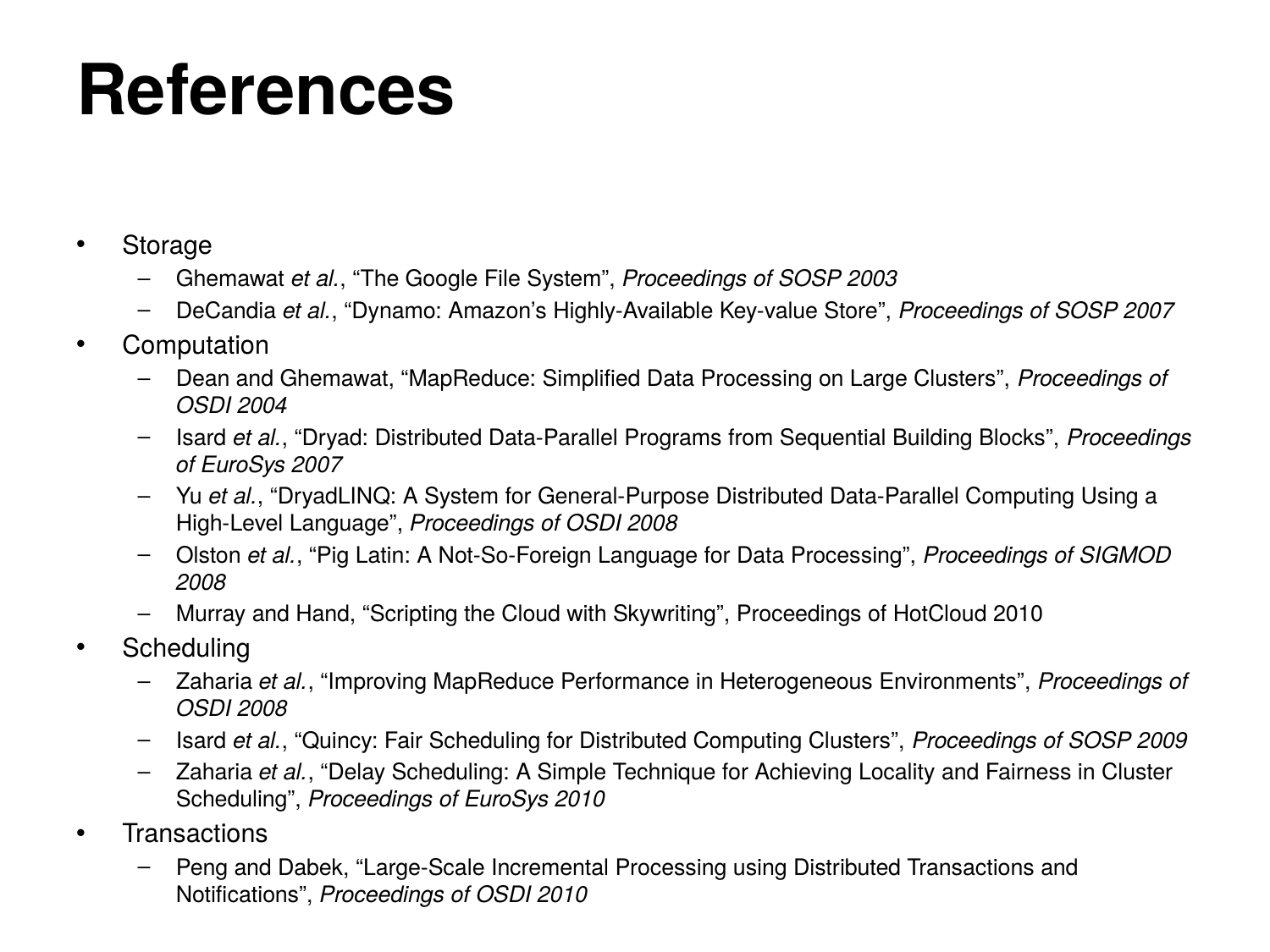

# References
Storage
Ghemawat et al., “The Google File System”, Proceedings of SOSP 2003
DeCandia et al., “Dynamo: Amazon’s Highly-Available Key-value Store”, Proceedings of SOSP 2007
Computation
Dean and Ghemawat, “MapReduce: Simplified Data Processing on Large Clusters”, Proceedings of OSDI 2004
Isard et al., “Dryad: Distributed Data-Parallel Programs from Sequential Building Blocks”, Proceedings of EuroSys 2007
Yu et al., “DryadLINQ: A System for General-Purpose Distributed Data-Parallel Computing Using a High-Level Language”, Proceedings of OSDI 2008
Olston et al., “Pig Latin: A Not-So-Foreign Language for Data Processing”, Proceedings of SIGMOD 2008
Murray and Hand, “Scripting the Cloud with Skywriting”, Proceedings of HotCloud 2010
Scheduling
Zaharia et al., “Improving MapReduce Performance in Heterogeneous Environments”, Proceedings of OSDI 2008
Isard et al., “Quincy: Fair Scheduling for Distributed Computing Clusters”, Proceedings of SOSP 2009
Zaharia et al., “Delay Scheduling: A Simple Technique for Achieving Locality and Fairness in Cluster Scheduling”, Proceedings of EuroSys 2010
Transactions
Peng and Dabek, “Large-Scale Incremental Processing using Distributed Transactions and Notifications”, Proceedings of OSDI 2010